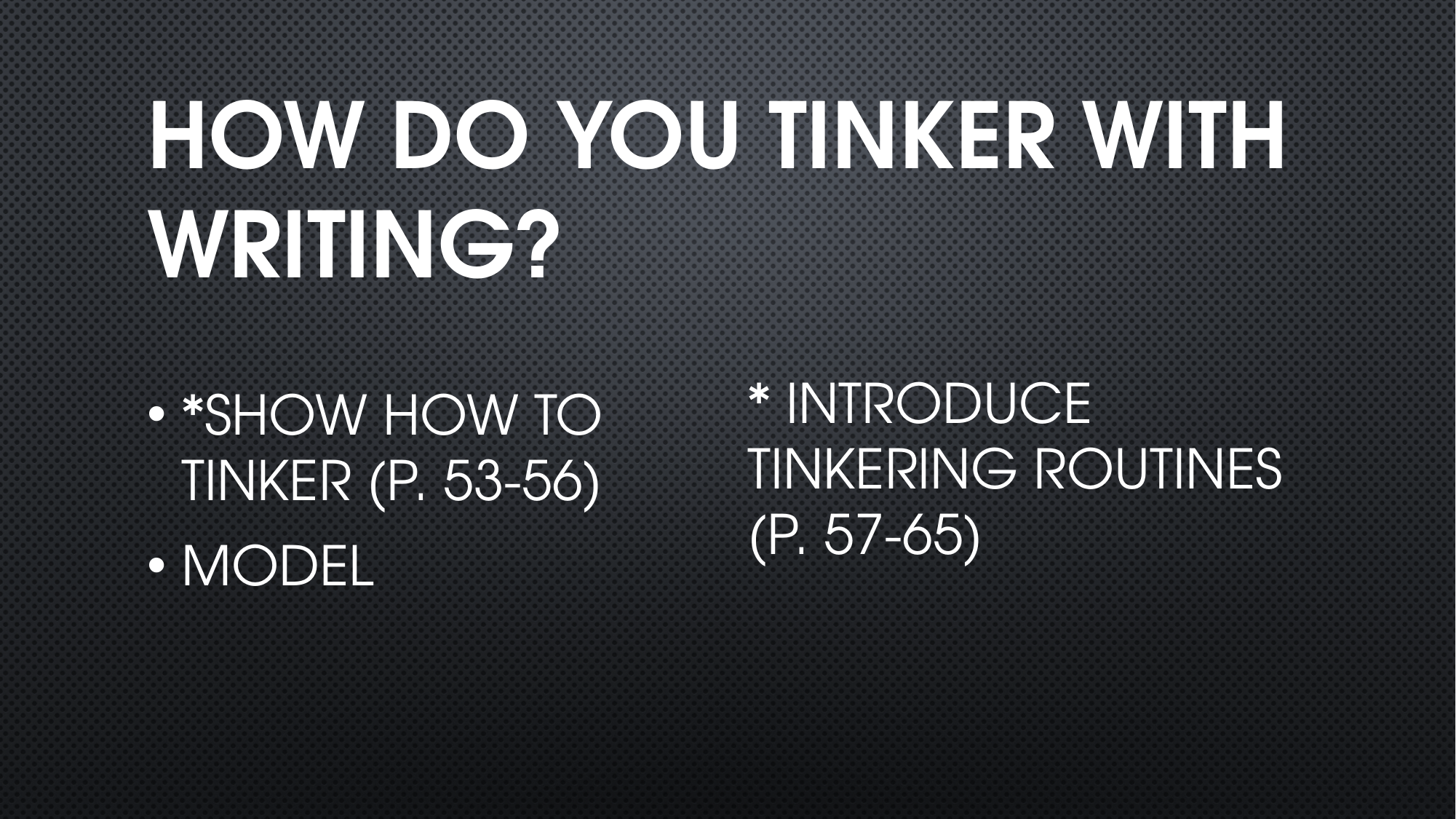

# How do you Tinker with Writing?
* Introduce Tinkering Routines (p. 57-65)
*Show how to tinker (P. 53-56)
MODEL